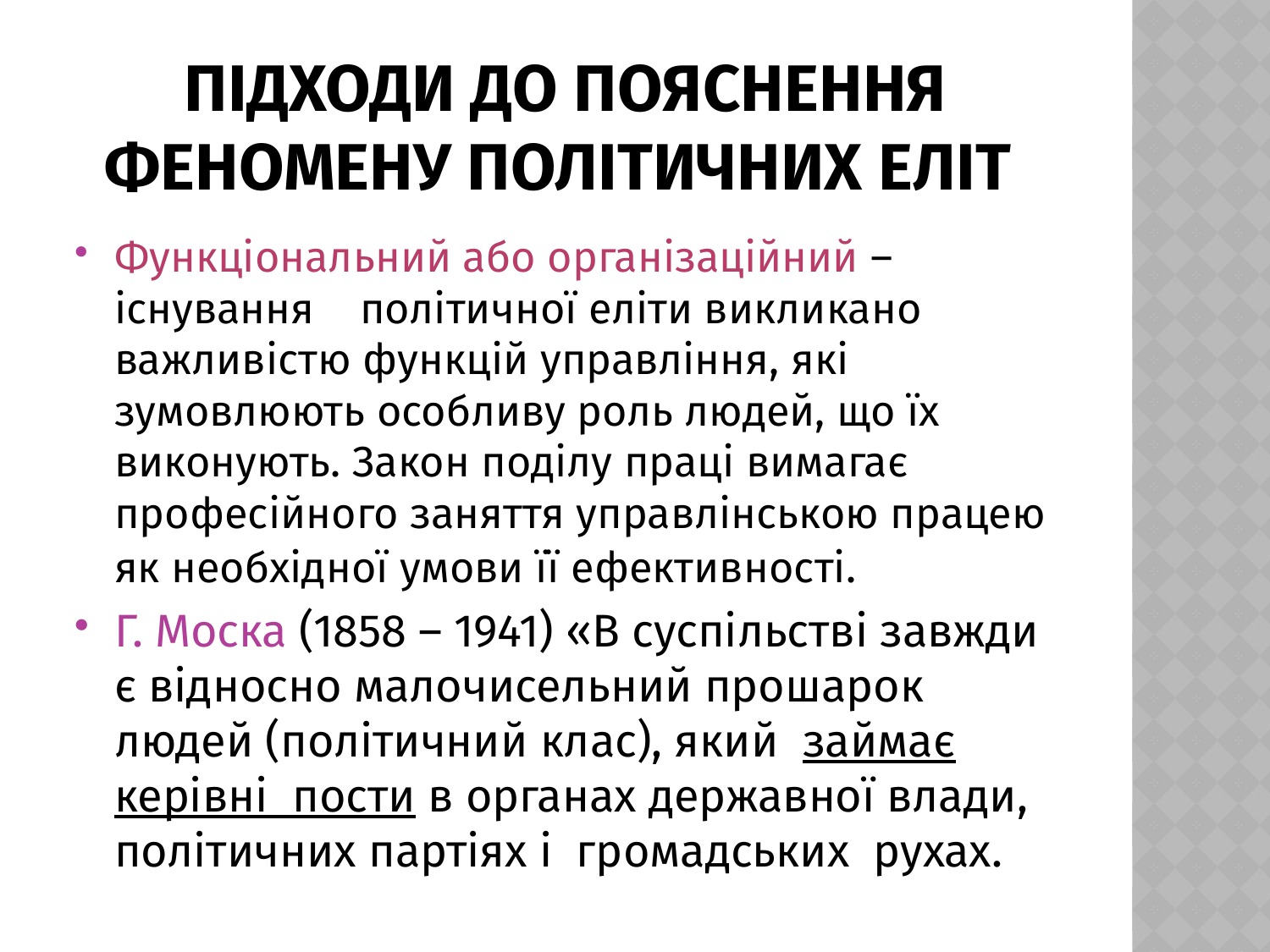

# підходи до пояснення феномену політичних еліт
Функціональний або організаційний – існування    політичної еліти викликано важливістю функцій управління, які зумовлюють особливу роль людей, що їх виконують. Закон поділу праці вимагає професійного заняття управлінською працею як необхідної умови її ефективності.
Г. Моска (1858 – 1941) «В суспільстві завжди є відносно малочисельний прошарок  людей (політичний клас), який  займає керівні  пости в органах державної влади, політичних партіях і  громадських  рухах.